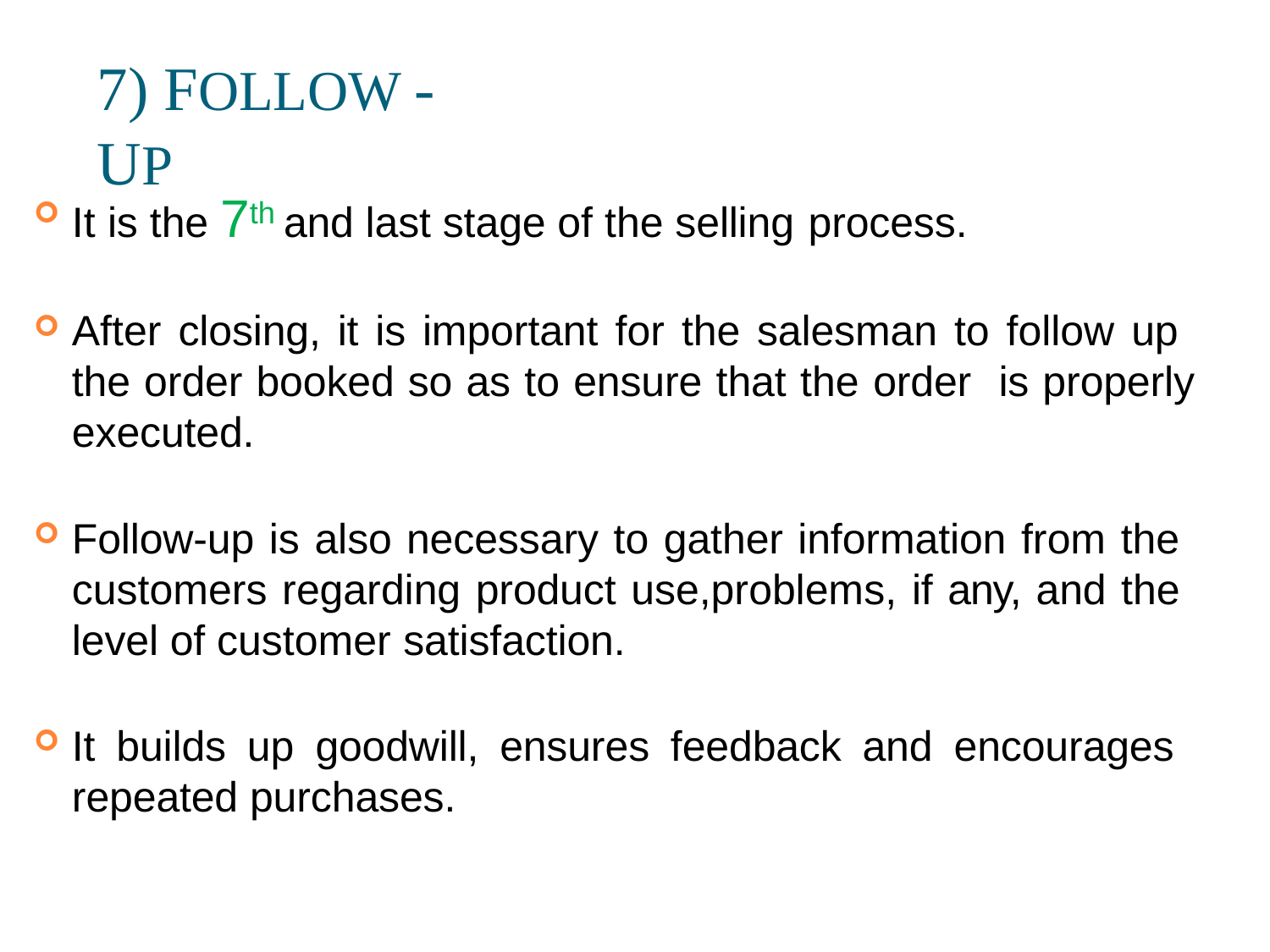

# 7) FOLLOW - UP
It is the 7th and last stage of the selling process.

After closing, it is important for the salesman to follow up  the order booked so as to ensure that the order  is properly executed.

Follow-up is also necessary to gather information from the  customers regarding product use,problems, if any, and the  level of customer satisfaction.

It builds up goodwill, ensures feedback and encourages  repeated purchases.